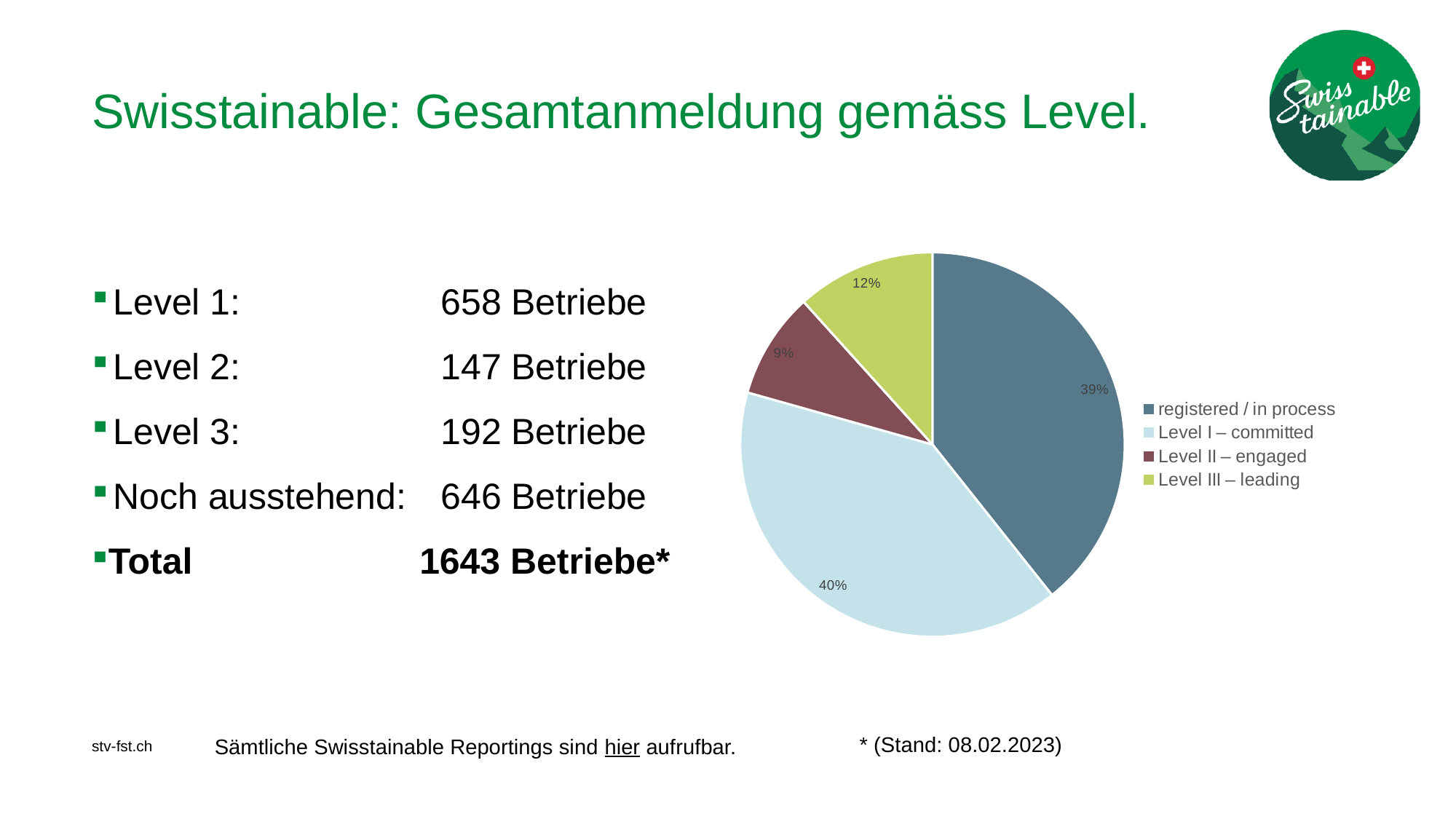

# Swisstainable: Gesamtanmeldung gemäss Level.

### Chart

| Category |  |
|---|---|
| registered / in process | 646.0 |
| ​Level I – committed | 658.0 |
| Level II – engaged | 147.0 |
| ​Level III – leading | 192.0 |
Level 1: 		658 Betriebe
Level 2:		147 Betriebe
Level 3:		192 Betriebe
Noch ausstehend:	646 Betriebe
Total			1643 Betriebe*

* (Stand: 08.02.2023)
Sämtliche Swisstainable Reportings sind hier aufrufbar.

stv-fst.ch